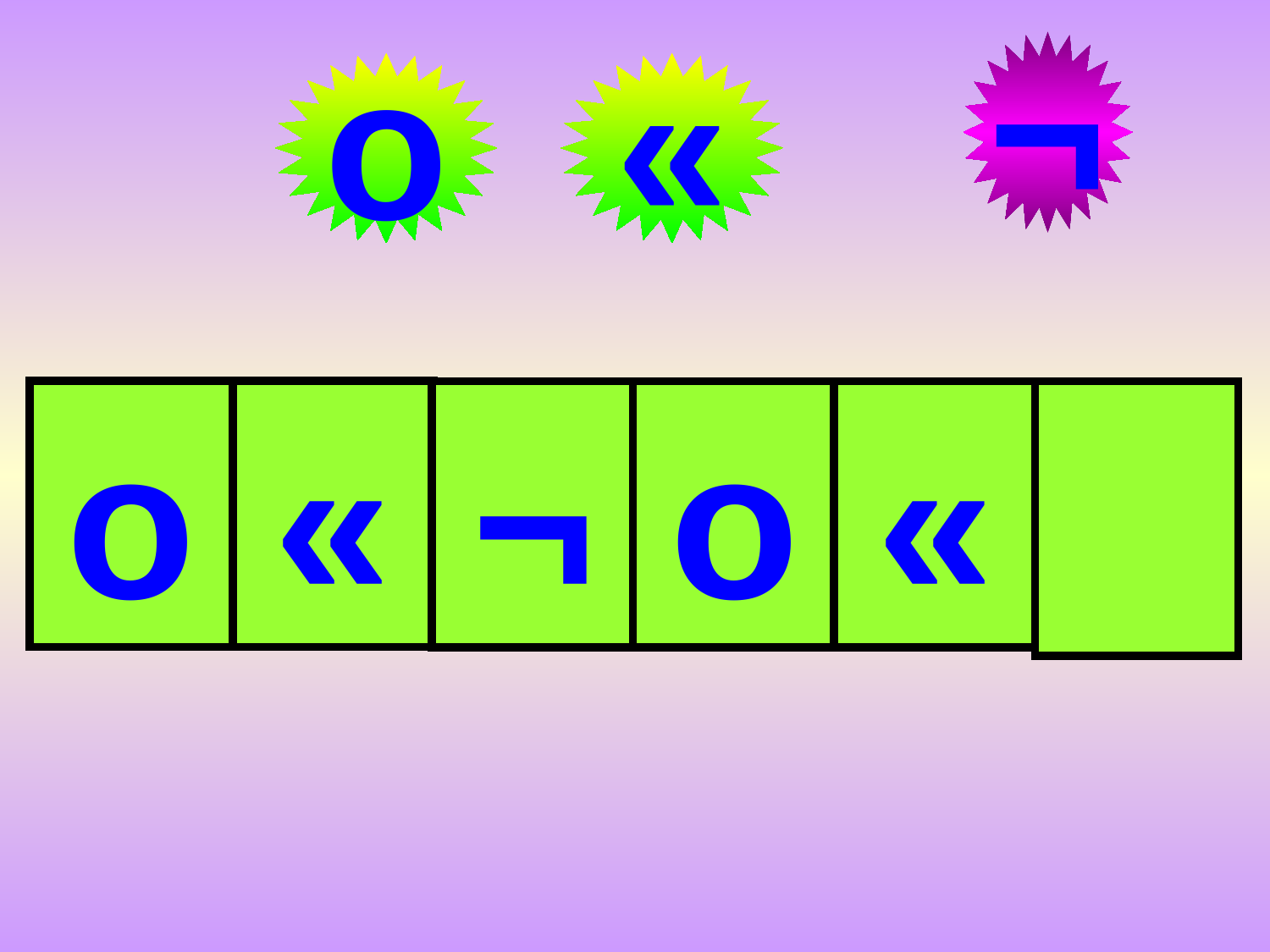

¬
o
«
o
«
¬
o
«